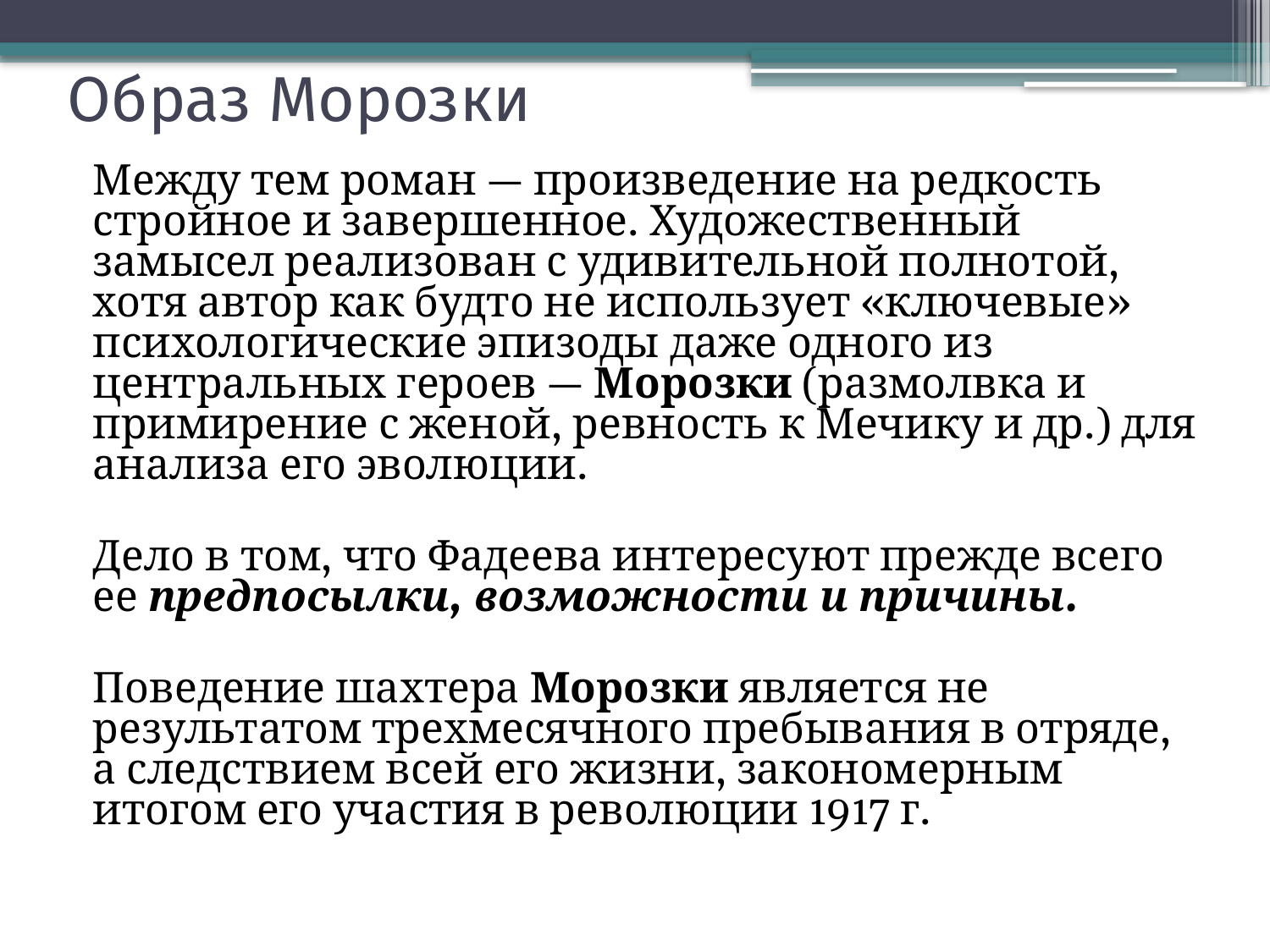

# Образ Морозки
Между тем роман — произведение на редкость стройное и завершенное. Художественный замысел реализован с удивительной полнотой, хотя автор как будто не использует «ключевые» психологические эпизоды даже одного из центральных героев — Морозки (размолвка и примирение с женой, ревность к Мечику и др.) для анализа его эволюции.

Дело в том, что Фадеева интересуют прежде всего ее предпосылки, возможности и причины.

Поведение шахтера Морозки является не результатом трехмесячного пребывания в отряде, а следствием всей его жизни, закономерным итогом его участия в революции 1917 г.